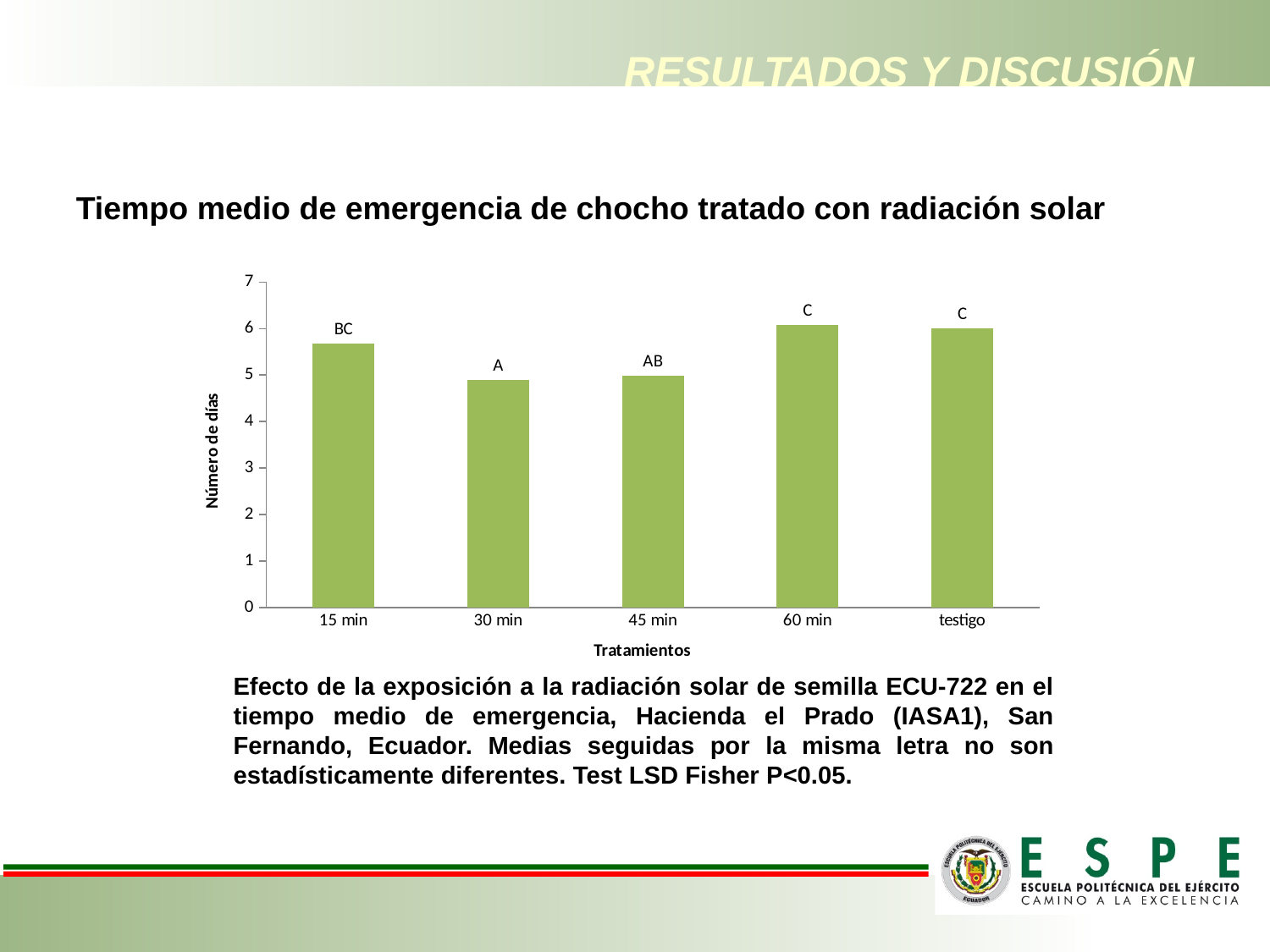

# RESULTADOS Y DISCUSIÓN
Tiempo medio de emergencia de chocho tratado con radiación solar

### Chart

| Category | TMG |
|---|---|
| 15 min | 5.68 |
| 30 min | 4.9 |
| 45 min | 4.98 |
| 60 min | 6.08 |
| testigo | 6.0 |
Efecto de la exposición a la radiación solar de semilla ECU-722 en el tiempo medio de emergencia, Hacienda el Prado (IASA1), San Fernando, Ecuador. Medias seguidas por la misma letra no son estadísticamente diferentes. Test LSD Fisher P<0.05.